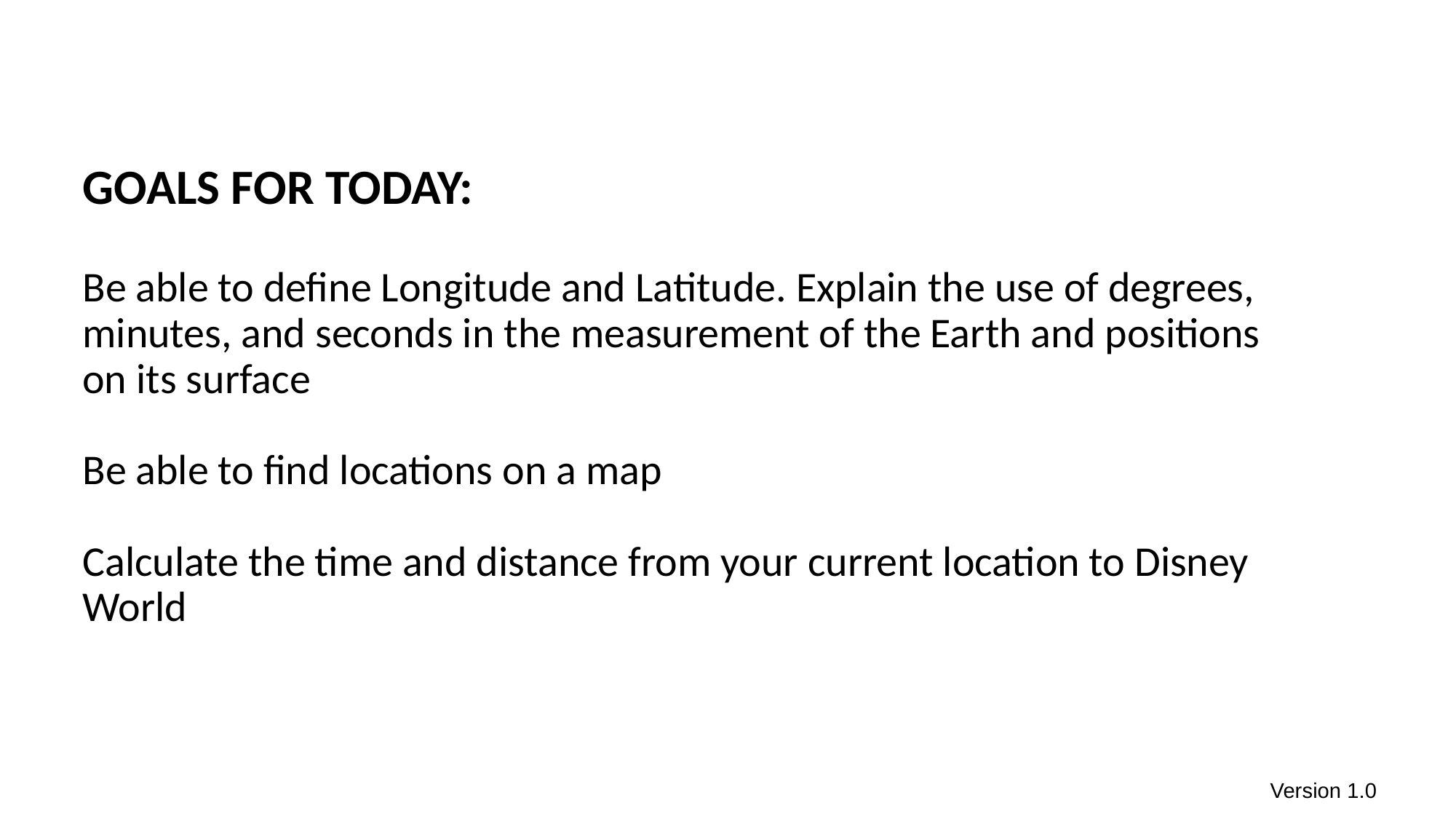

# GOALS FOR TODAY:
Be able to define Longitude and Latitude. Explain the use of degrees, minutes, and seconds in the measurement of the Earth and positions on its surface
Be able to find locations on a map
Calculate the time and distance from your current location to Disney World
Version 1.0